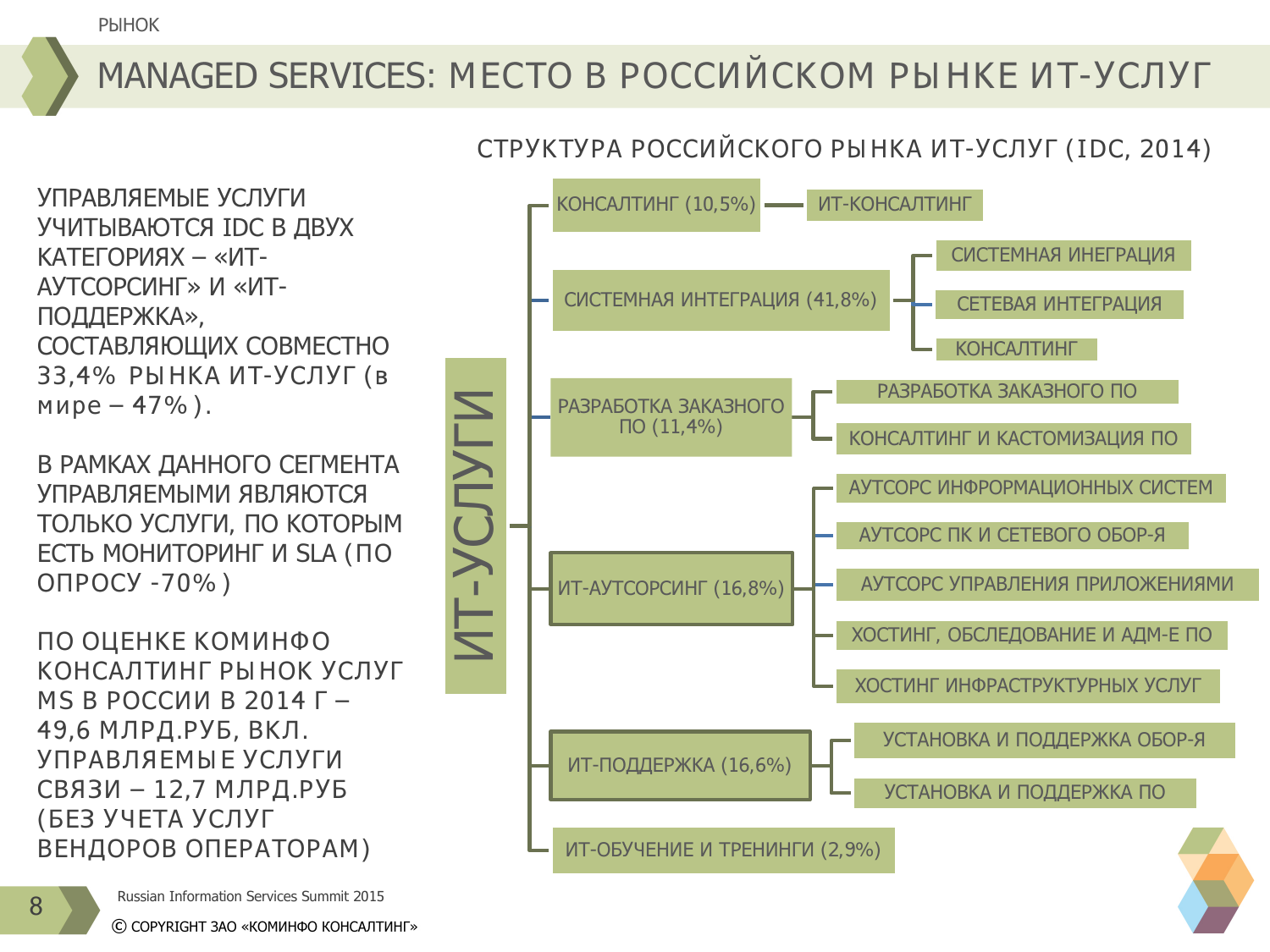

РЫНОК
MANAGED SERVICES: МЕСТО В РОССИЙСКОМ РЫНКЕ ИТ-УСЛУГ
СТРУКТУРА РОССИЙСКОГО РЫНКА ИТ-УСЛУГ (IDC, 2014)
УПРАВЛЯЕМЫЕ УСЛУГИ УЧИТЫВАЮТСЯ IDC В ДВУХ КАТЕГОРИЯХ – «ИТ-АУТСОРСИНГ» И «ИТ-ПОДДЕРЖКА», СОСТАВЛЯЮЩИХ СОВМЕСТНО 33,4% РЫНКА ИТ-УСЛУГ (в мире – 47%).

В РАМКАХ ДАННОГО СЕГМЕНТА УПРАВЛЯЕМЫМИ ЯВЛЯЮТСЯ ТОЛЬКО УСЛУГИ, ПО КОТОРЫМ ЕСТЬ МОНИТОРИНГ И SLA (ПО ОПРОСУ -70%)

ПО ОЦЕНКЕ КОМИНФО КОНСАЛТИНГ РЫНОК УСЛУГ MS В РОССИИ В 2014 Г – 49,6 МЛРД.РУБ, ВКЛ. УПРАВЛЯЕМЫЕ УСЛУГИ СВЯЗИ – 12,7 МЛРД.РУБ (БЕЗ УЧЕТА УСЛУГ ВЕНДОРОВ ОПЕРАТОРАМ)

ИТ-УСЛУГИ
КОНСАЛТИНГ (10,5%)
ИТ-КОНСАЛТИНГ
СИСТЕМНАЯ ИНТЕГРАЦИЯ (41,8%)
СИСТЕМНАЯ ИНЕГРАЦИЯ
СЕТЕВАЯ ИНТЕГРАЦИЯ
КОНСАЛТИНГ
РАЗРАБОТКА ЗАКАЗНОГО ПО (11,4%)
РАЗРАБОТКА ЗАКАЗНОГО ПО
КОНСАЛТИНГ И КАСТОМИЗАЦИЯ ПО
ИТ-АУТСОРСИНГ (16,8%)
АУТСОРС ИНФРОРМАЦИОННЫХ СИСТЕМ
АУТСОРС ПК И СЕТЕВОГО ОБОР-Я
АУТСОРС УПРАВЛЕНИЯ ПРИЛОЖЕНИЯМИ
ХОСТИНГ, ОБСЛЕДОВАНИЕ И АДМ-Е ПО
ХОСТИНГ ИНФРАСТРУКТУРНЫХ УСЛУГ
ИТ-ПОДДЕРЖКА (16,6%)
УСТАНОВКА И ПОДДЕРЖКА ОБОР-Я
УСТАНОВКА И ПОДДЕРЖКА ПО
ИТ-ОБУЧЕНИЕ И ТРЕНИНГИ (2,9%)
8
Russian Information Services Summit 2015